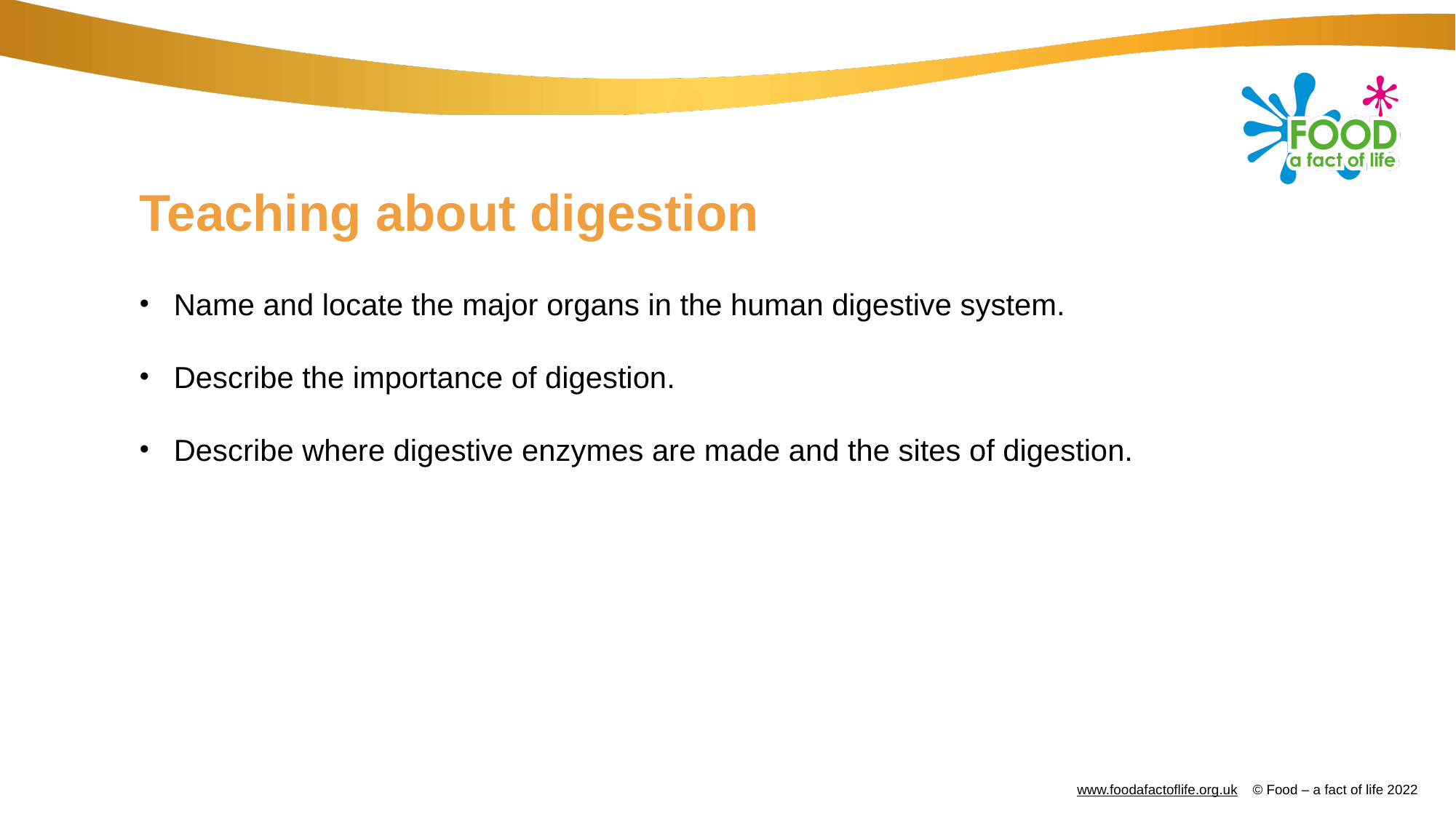

# Teaching about digestion
Name and locate the major organs in the human digestive system.

Describe the importance of digestion.

Describe where digestive enzymes are made and the sites of digestion.